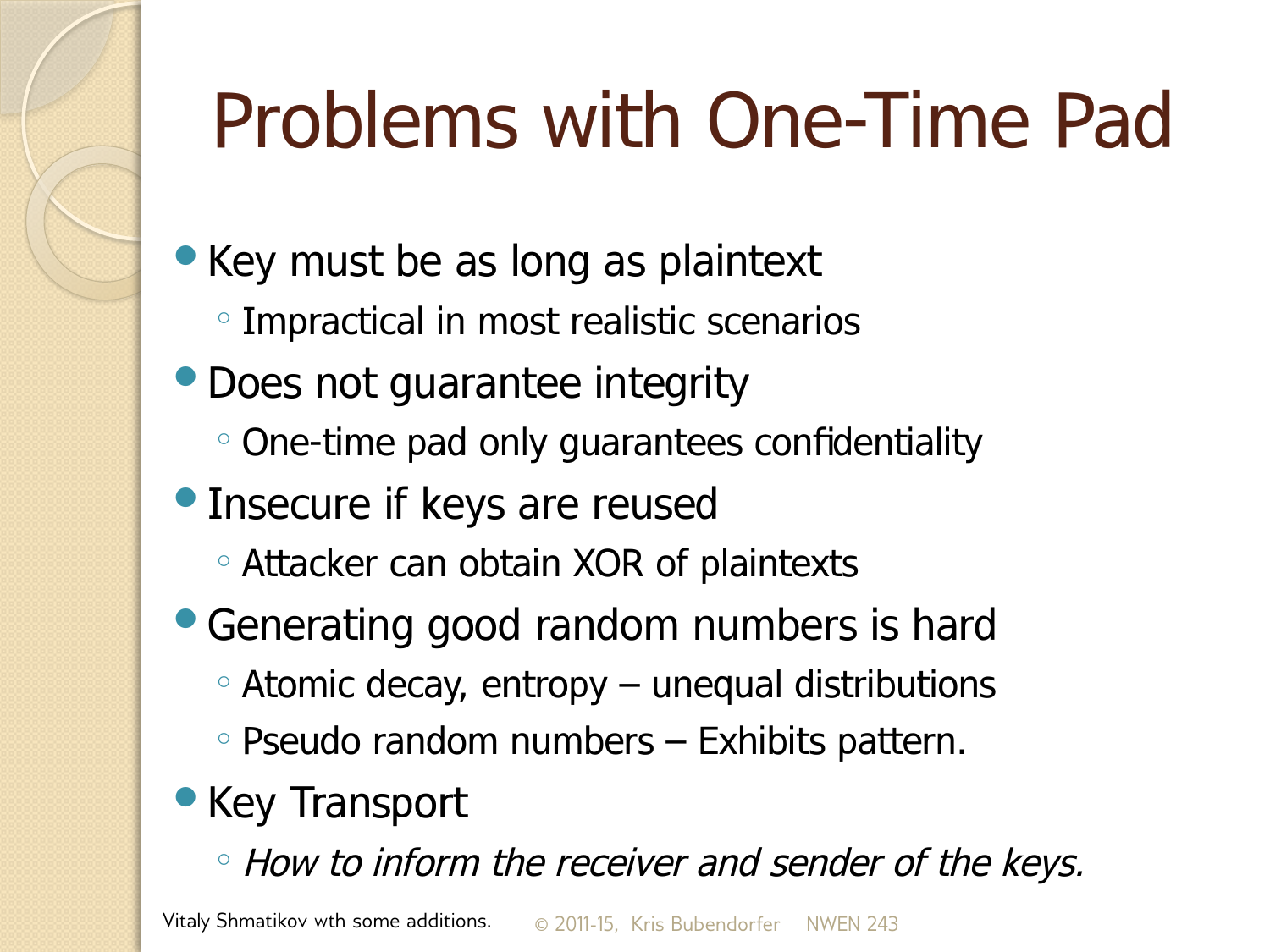

# Problems with One-Time Pad
Key must be as long as plaintext
Impractical in most realistic scenarios
Does not guarantee integrity
One-time pad only guarantees confidentiality
Insecure if keys are reused
Attacker can obtain XOR of plaintexts
Generating good random numbers is hard
Atomic decay, entropy – unequal distributions
Pseudo random numbers – Exhibits pattern.
Key Transport
How to inform the receiver and sender of the keys.

© 2011-15,  Kris Bubendorfer
NWEN 243
Vitaly Shmatikov wth some additions.